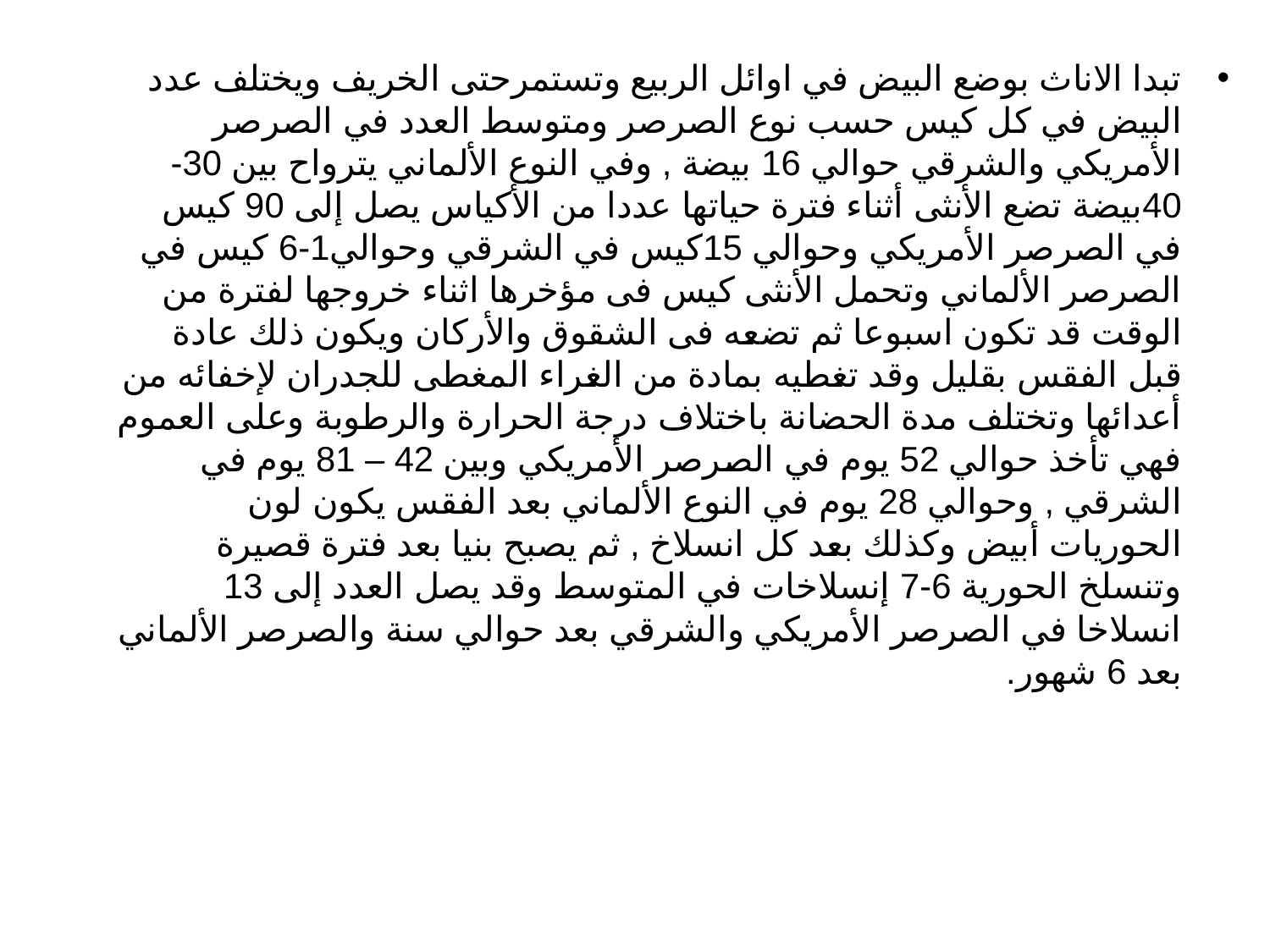

تبدا الاناث بوضع البيض في اوائل الربيع وتستمرحتى الخريف ويختلف عدد البيض في كل كيس حسب نوع الصرصر ومتوسط العدد في الصرصر الأمريكي والشرقي حوالي 16 بيضة , وفي النوع الألماني يترواح بين 30-40بيضة تضع الأنثى أثناء فترة حياتها عددا من الأكياس يصل إلى 90 كيس في الصرصر الأمريكي وحوالي 15كيس في الشرقي وحوالي1-6 كيس في الصرصر الألماني وتحمل الأنثى كيس فى مؤخرها اثناء خروجها لفترة من الوقت قد تكون اسبوعا ثم تضعه فى الشقوق والأركان ويكون ذلك عادة قبل الفقس بقليل وقد تغطيه بمادة من الغراء المغطى للجدران لإخفائه من أعدائها وتختلف مدة الحضانة باختلاف درجة الحرارة والرطوبة وعلى العموم فهي تأخذ حوالي 52 يوم في الصرصر الأمريكي وبين 42 – 81 يوم في الشرقي , وحوالي 28 يوم في النوع الألماني بعد الفقس يكون لون الحوريات أبيض وكذلك بعد كل انسلاخ , ثم يصبح بنيا بعد فترة قصيرة وتنسلخ الحورية 6-7 إنسلاخات في المتوسط وقد يصل العدد إلى 13 انسلاخا في الصرصر الأمريكي والشرقي بعد حوالي سنة والصرصر الألماني بعد 6 شهور.